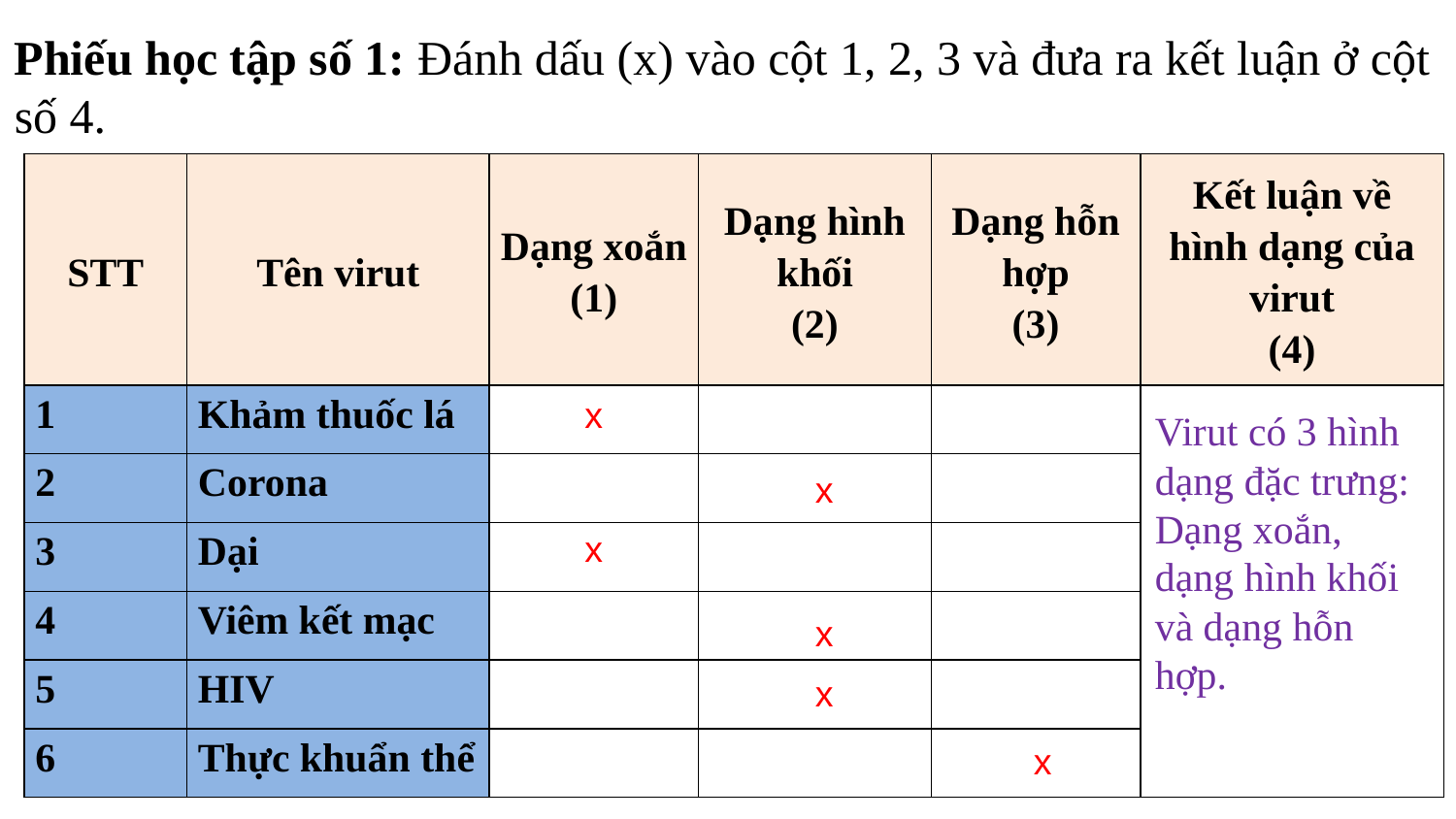

Phiếu học tập số 1: Đánh dấu (x) vào cột 1, 2, 3 và đưa ra kết luận ở cột số 4.
| STT | Tên virut | Dạng xoắn (1) | Dạng hình khối (2) | Dạng hỗn hợp (3) | Kết luận về hình dạng của virut (4) |
| --- | --- | --- | --- | --- | --- |
| 1 | Khảm thuốc lá |  |  |  |  |
| 2 | Corona |  |  |  |  |
| 3 | Dại |  |  |  |  |
| 4 | Viêm kết mạc |  |  |  |  |
| 5 | HIV |  |  |  |  |
| 6 | Thực khuẩn thể |  |  |  |  |
x
Virut có 3 hình dạng đặc trưng: Dạng xoắn, dạng hình khối và dạng hỗn hợp.

x
x
x
x
x